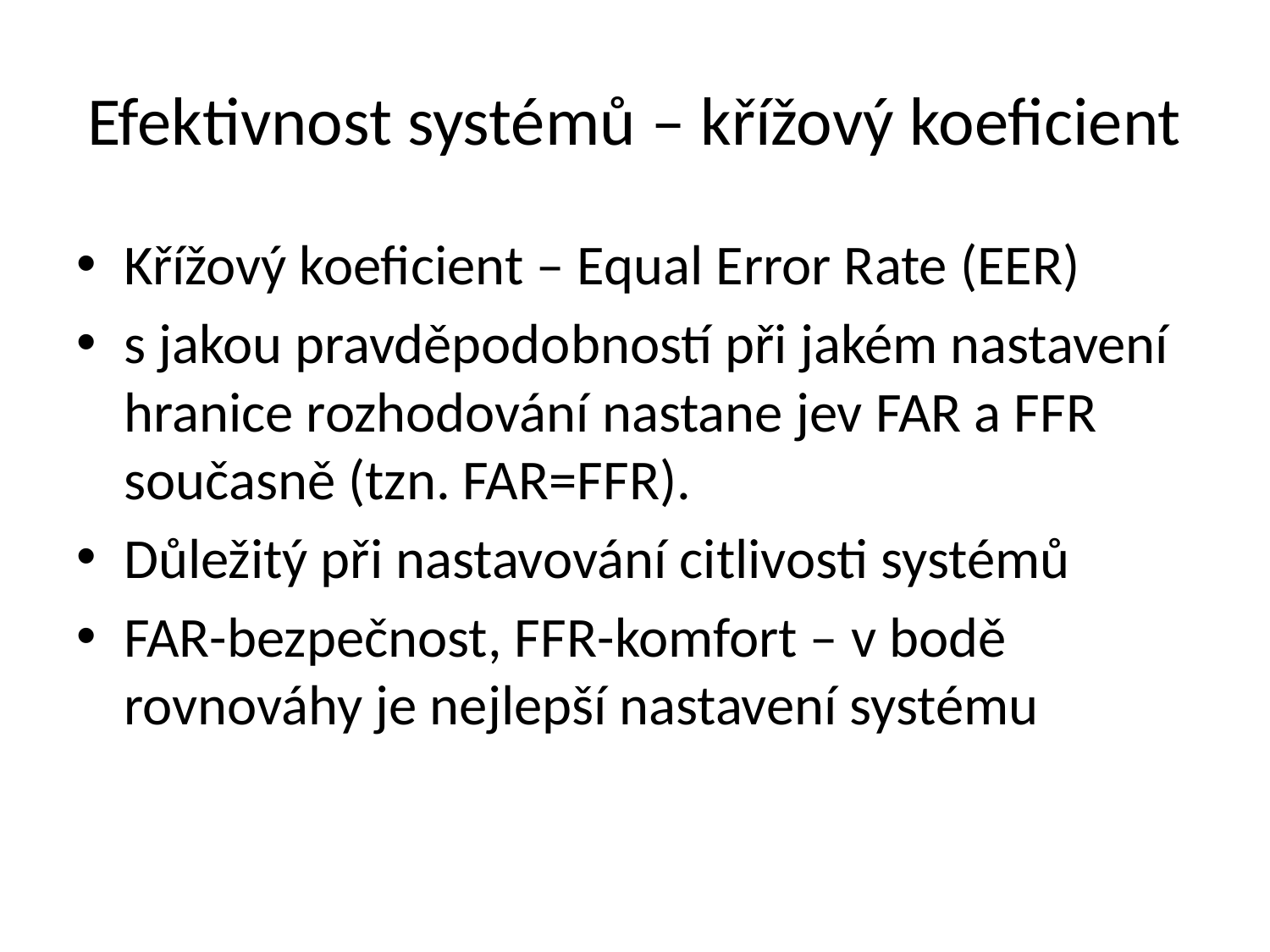

# Efektivnost systémů – křížový koeficient
Křížový koeficient – Equal Error Rate (EER)
s jakou pravděpodobností při jakém nastavení hranice rozhodování nastane jev FAR a FFR současně (tzn. FAR=FFR).
Důležitý při nastavování citlivosti systémů
FAR-bezpečnost, FFR-komfort – v bodě rovnováhy je nejlepší nastavení systému